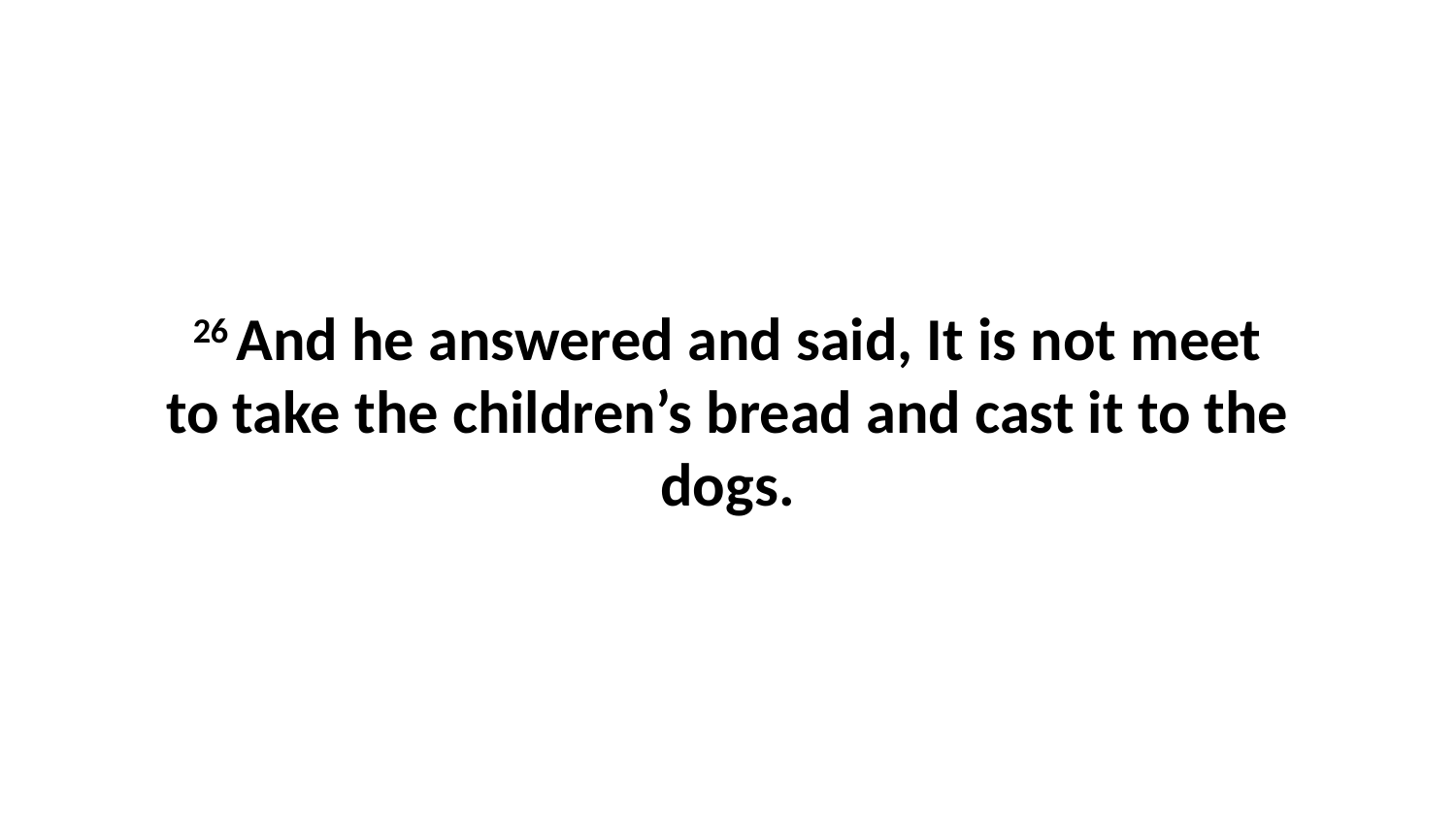

26 And he answered and said, It is not meet to take the children’s bread and cast it to the dogs.